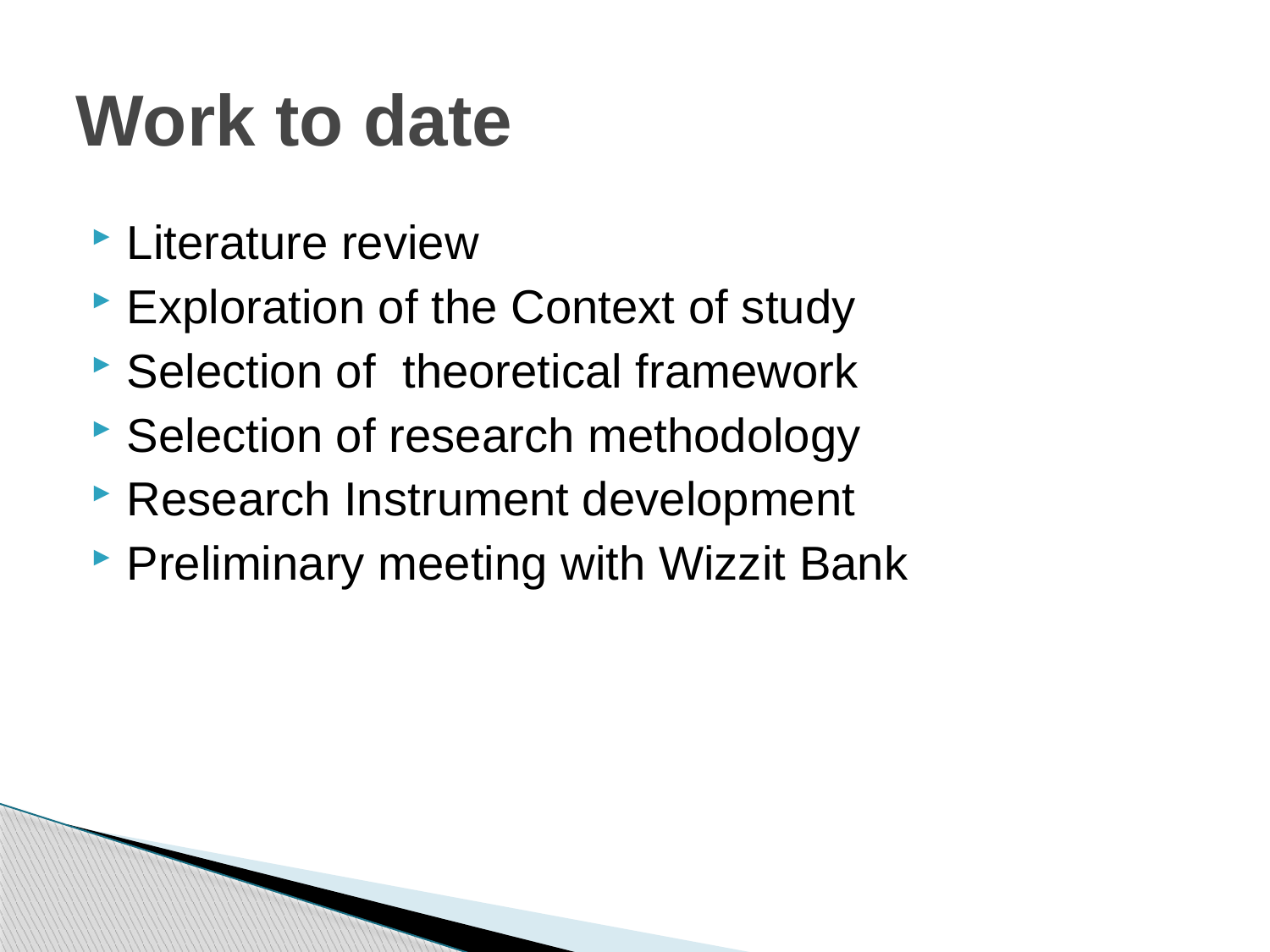

# Work to date
Literature review
Exploration of the Context of study
Selection of  theoretical framework
Selection of research methodology
Research Instrument development
Preliminary meeting with Wizzit Bank